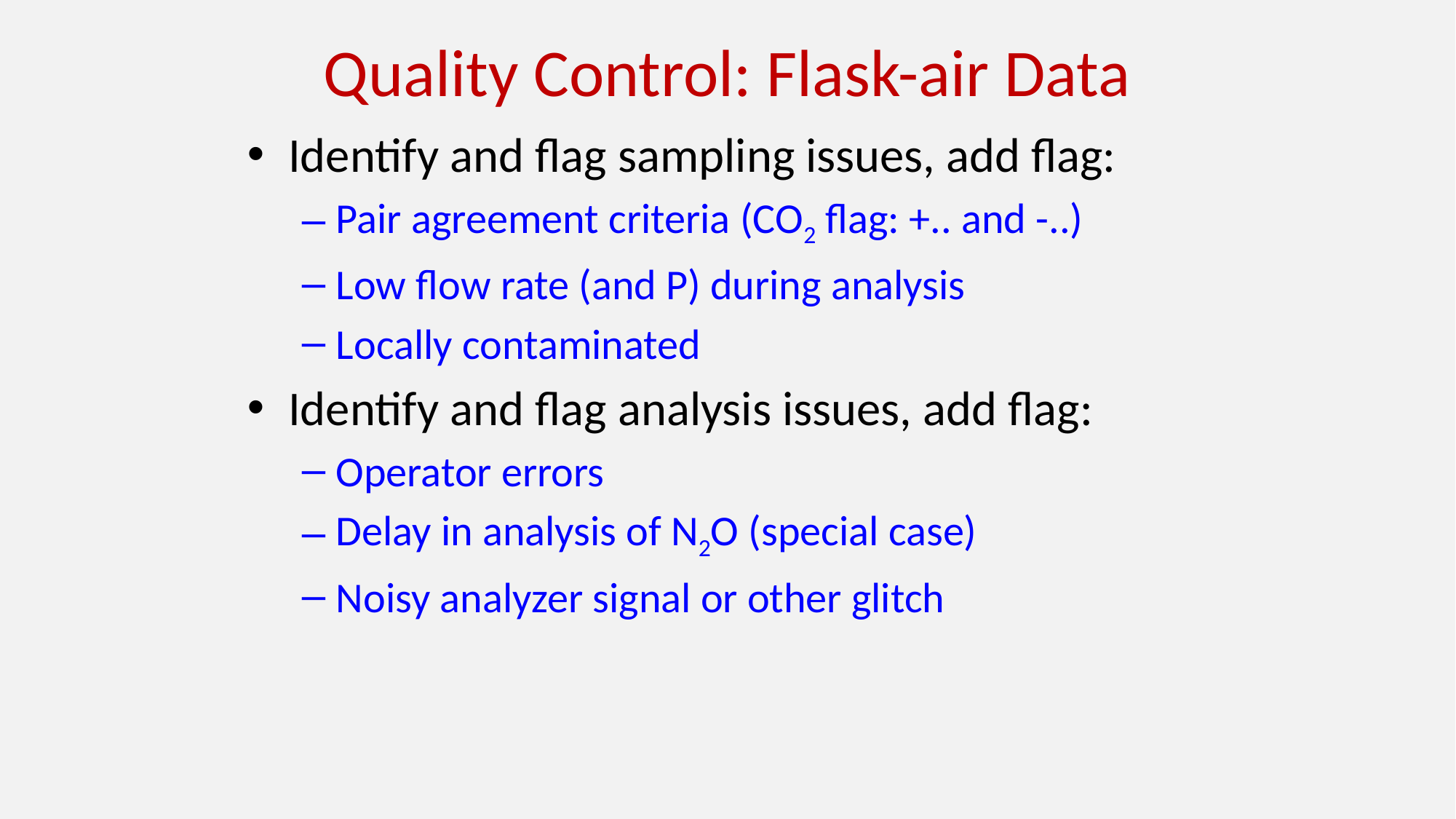

# Quality Control: Flask-air Data
Identify and flag sampling issues, add flag:
Pair agreement criteria (CO2 flag: +.. and -..)
Low flow rate (and P) during analysis
Locally contaminated
Identify and flag analysis issues, add flag:
Operator errors
Delay in analysis of N2O (special case)
Noisy analyzer signal or other glitch